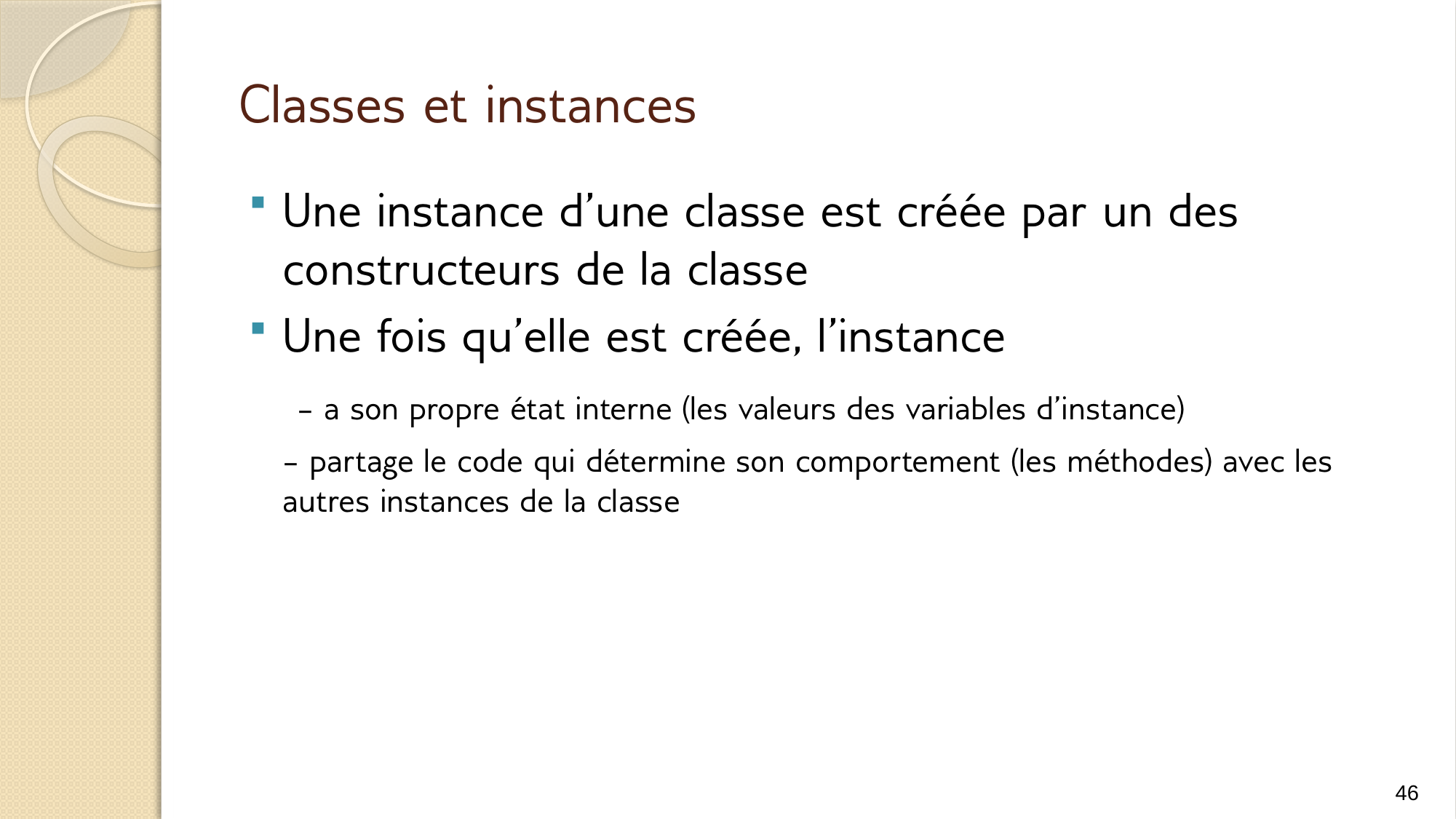

# Classes et instances
Une instance d’une classe est créée par un des constructeurs de la classe
Une fois qu’elle est créée, l’instance
	 – a son propre état interne (les valeurs des variables d’instance)
	– partage le code qui détermine son comportement (les méthodes) avec les autres instances de la classe
46